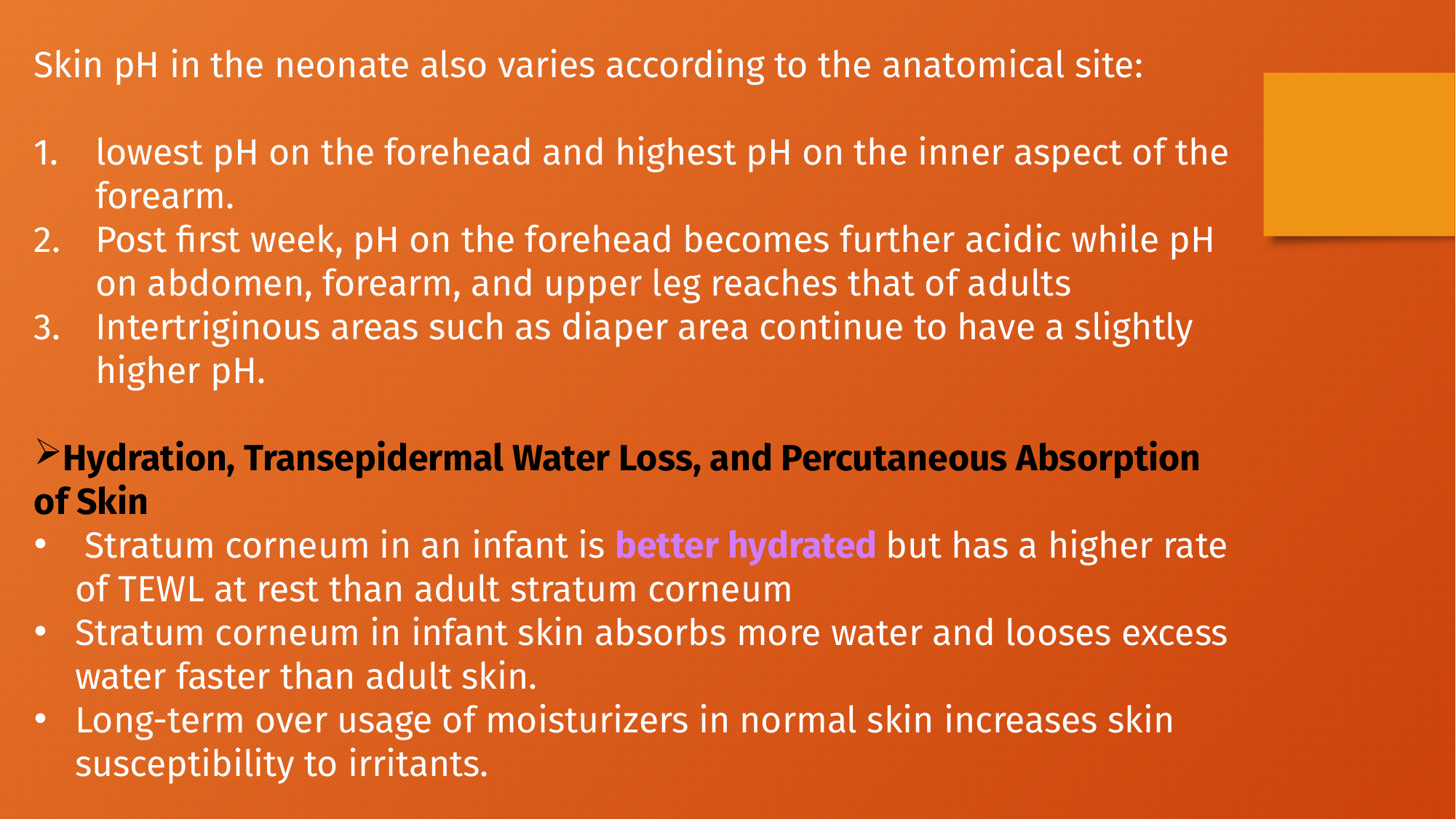

Skin pH in the neonate also varies according to the anatomical site:

lowest pH on the forehead and highest pH on the inner aspect of the forearm.
Post first week, pH on the forehead becomes further acidic while pH on abdomen, forearm, and upper leg reaches that of adults
Intertriginous areas such as diaper area continue to have a slightly higher pH.

Hydration, Transepidermal Water Loss, and Percutaneous Absorption of Skin
 Stratum corneum in an infant is better hydrated but has a higher rate of TEWL at rest than adult stratum corneum
Stratum corneum in infant skin absorbs more water and looses excess water faster than adult skin.
Long-term over usage of moisturizers in normal skin increases skin susceptibility to irritants.